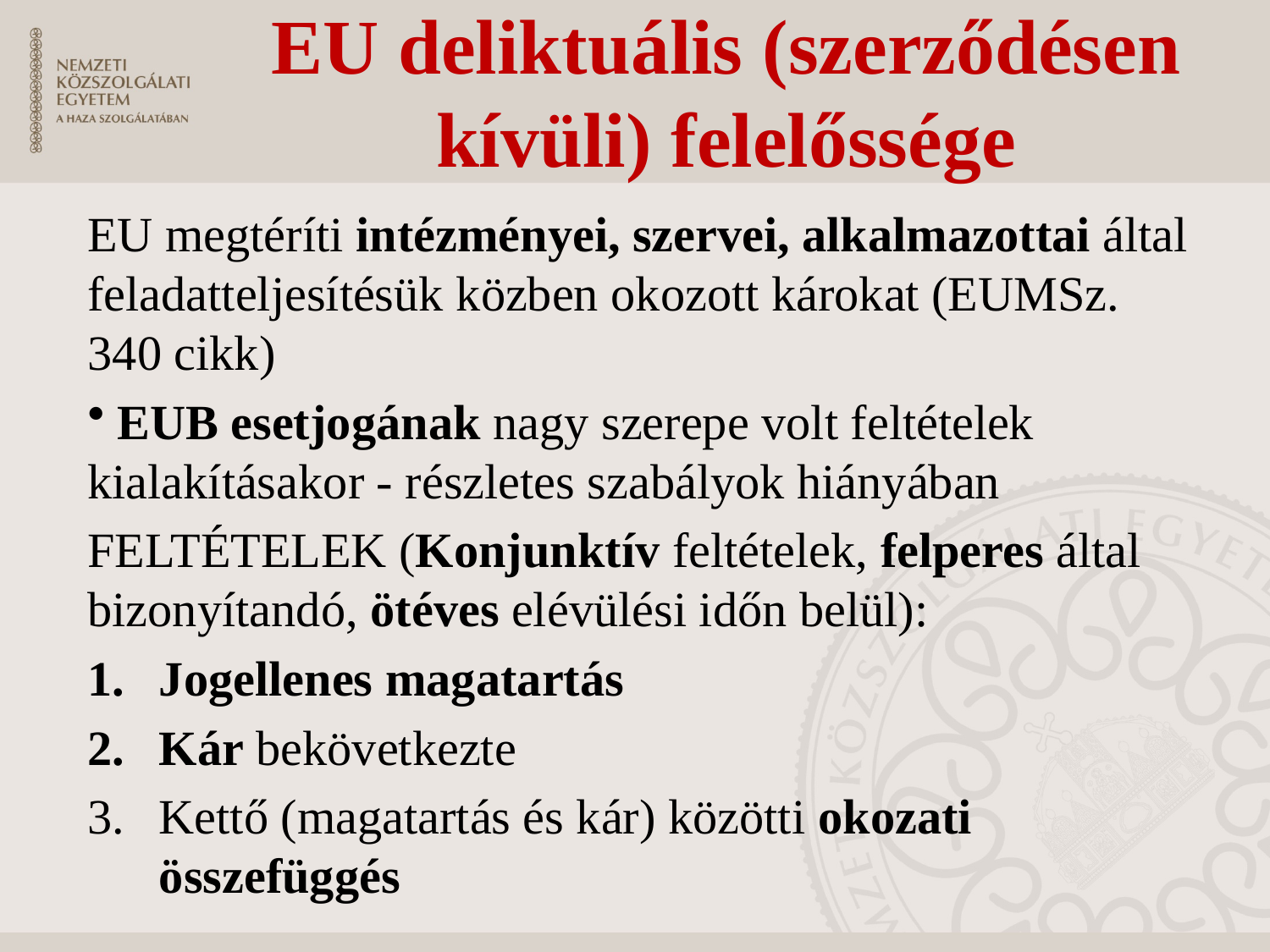

# EU deliktuális (szerződésen kívüli) felelőssége
EU megtéríti intézményei, szervei, alkalmazottai által feladatteljesítésük közben okozott károkat (EUMSz. 340 cikk)
 EUB esetjogának nagy szerepe volt feltételek kialakításakor - részletes szabályok hiányában
FELTÉTELEK (Konjunktív feltételek, felperes által bizonyítandó, ötéves elévülési időn belül):
Jogellenes magatartás
Kár bekövetkezte
Kettő (magatartás és kár) közötti okozati összefüggés